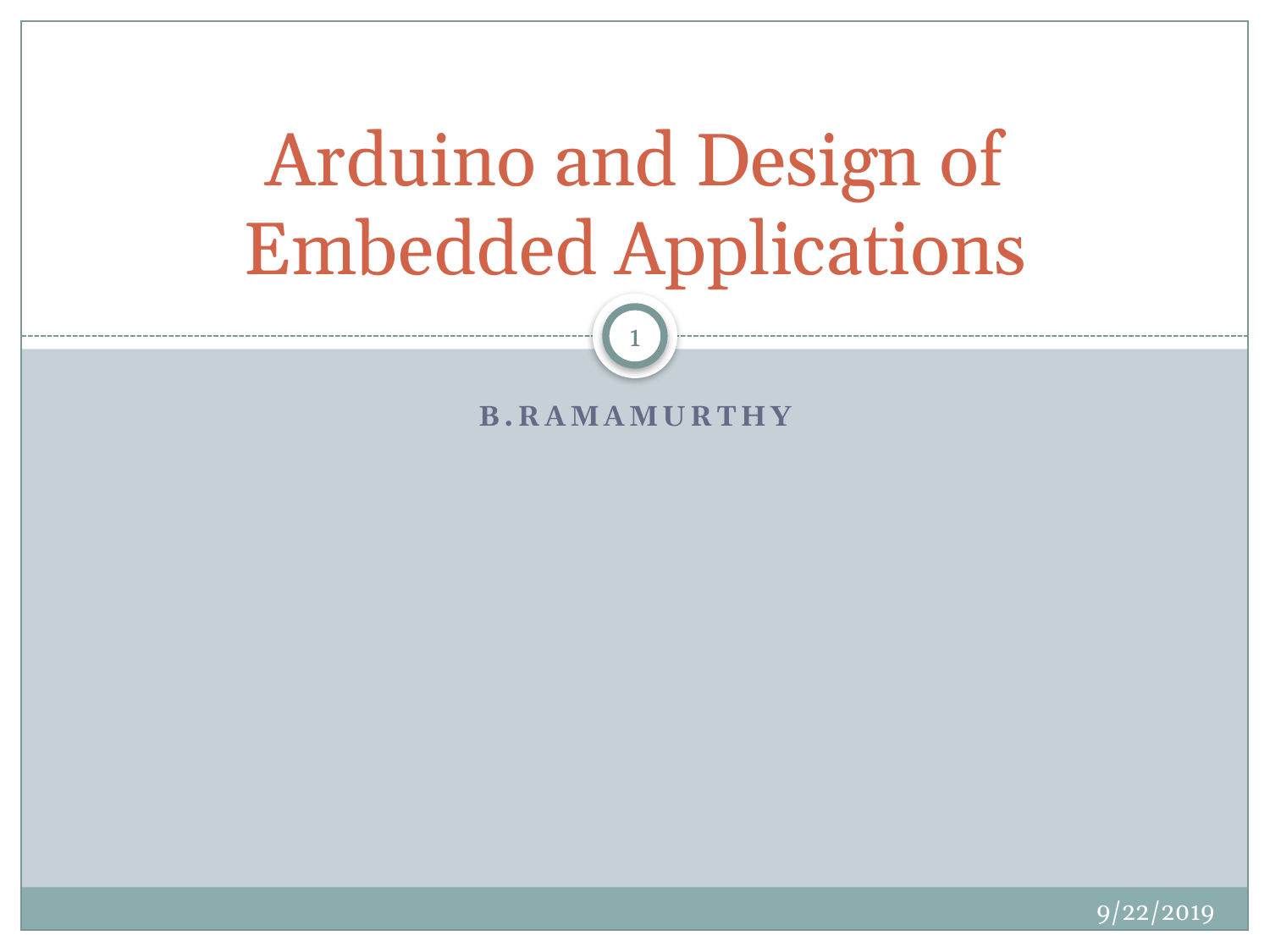

# Arduino and Design of Embedded Applications
1
B.Ramamurthy
9/22/2019